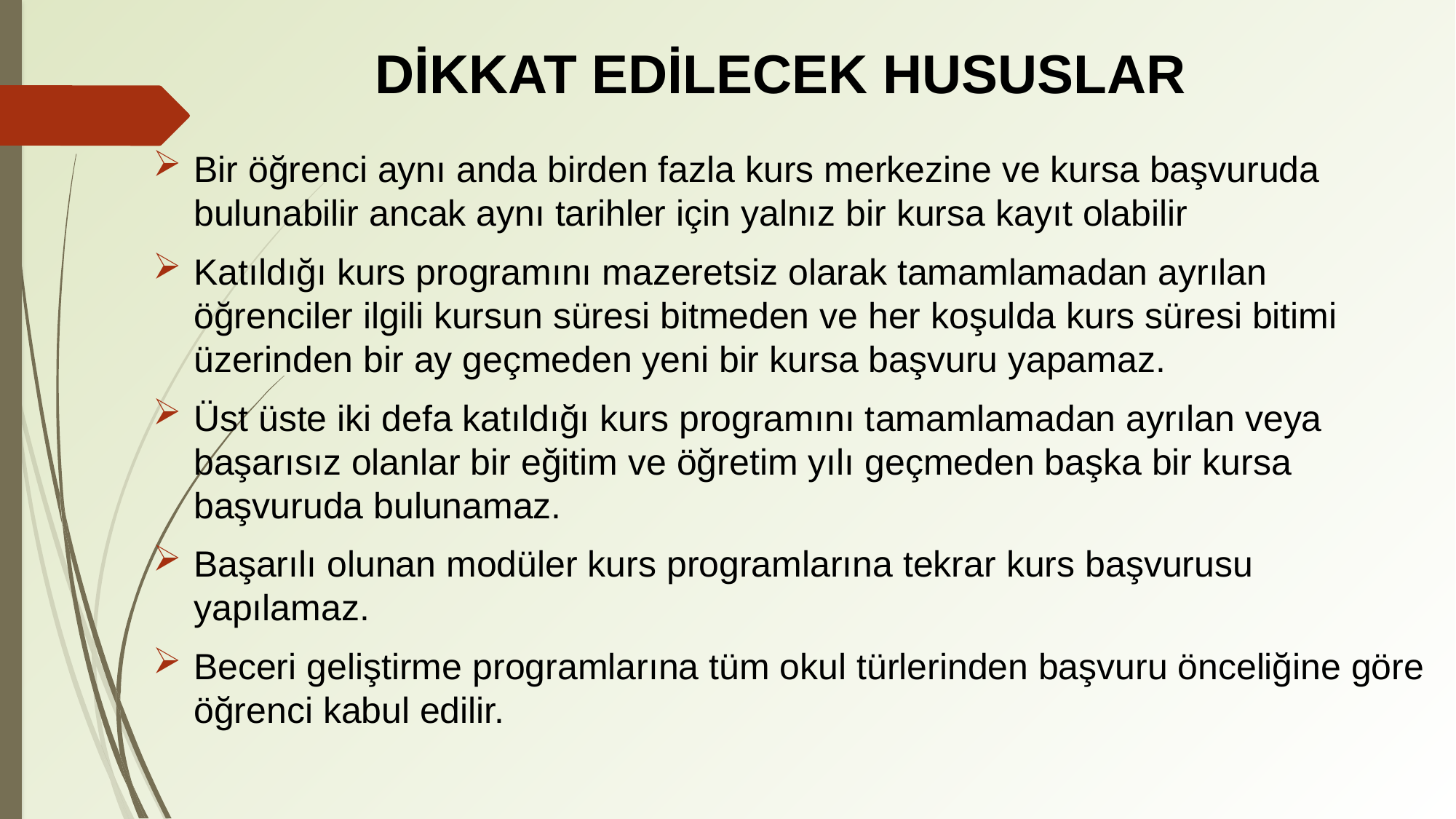

# DİKKAT EDİLECEK HUSUSLAR
Bir öğrenci aynı anda birden fazla kurs merkezine ve kursa başvuruda bulunabilir ancak aynı tarihler için yalnız bir kursa kayıt olabilir
Katıldığı kurs programını mazeretsiz olarak tamamlamadan ayrılan öğrenciler ilgili kursun süresi bitmeden ve her koşulda kurs süresi bitimi üzerinden bir ay geçmeden yeni bir kursa başvuru yapamaz.
Üst üste iki defa katıldığı kurs programını tamamlamadan ayrılan veya başarısız olanlar bir eğitim ve öğretim yılı geçmeden başka bir kursa başvuruda bulunamaz.
Başarılı olunan modüler kurs programlarına tekrar kurs başvurusu yapılamaz.
Beceri geliştirme programlarına tüm okul türlerinden başvuru önceliğine göre öğrenci kabul edilir.